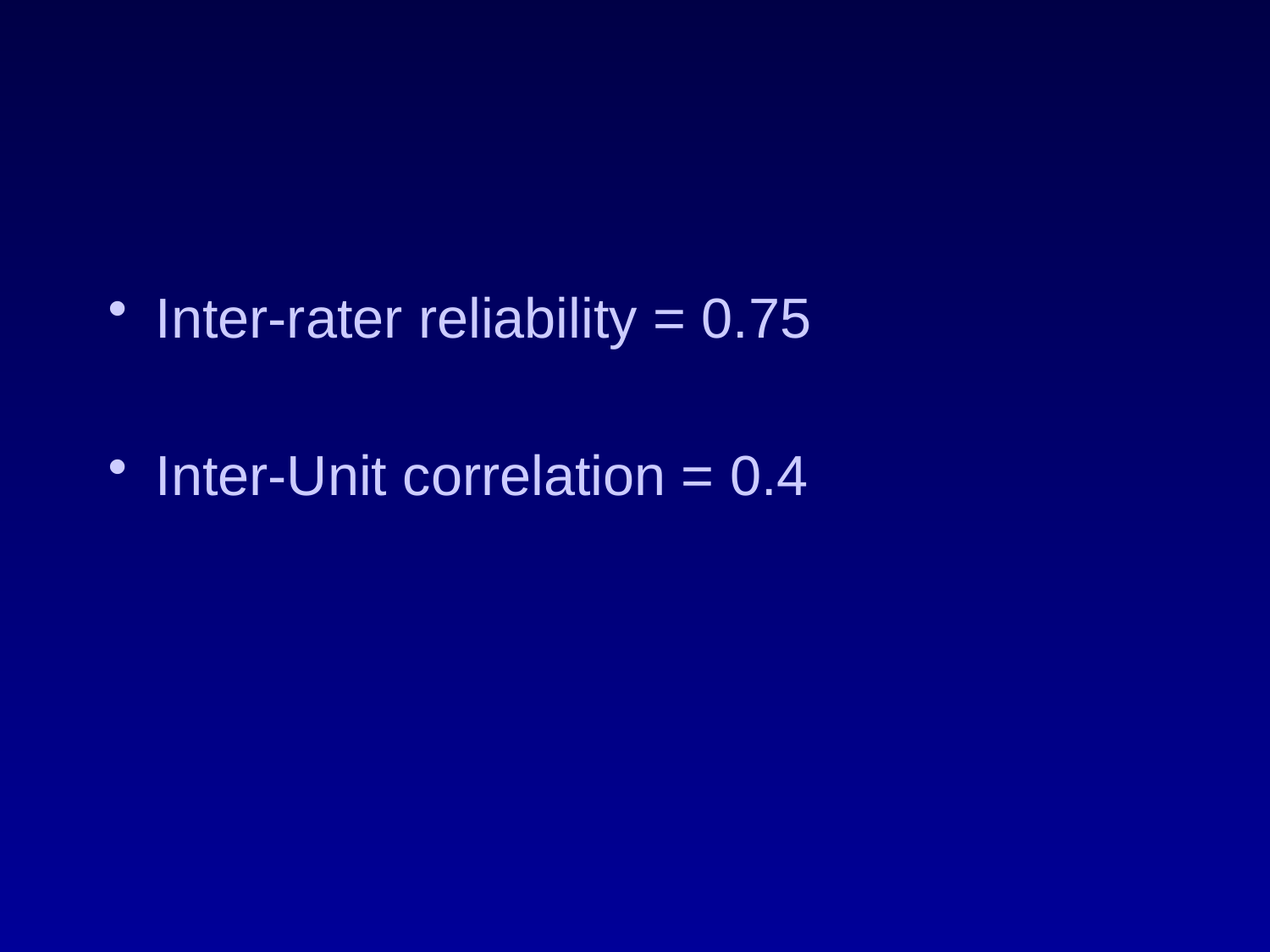

#
Inter-rater reliability = 0.75

Inter-Unit correlation = 0.4